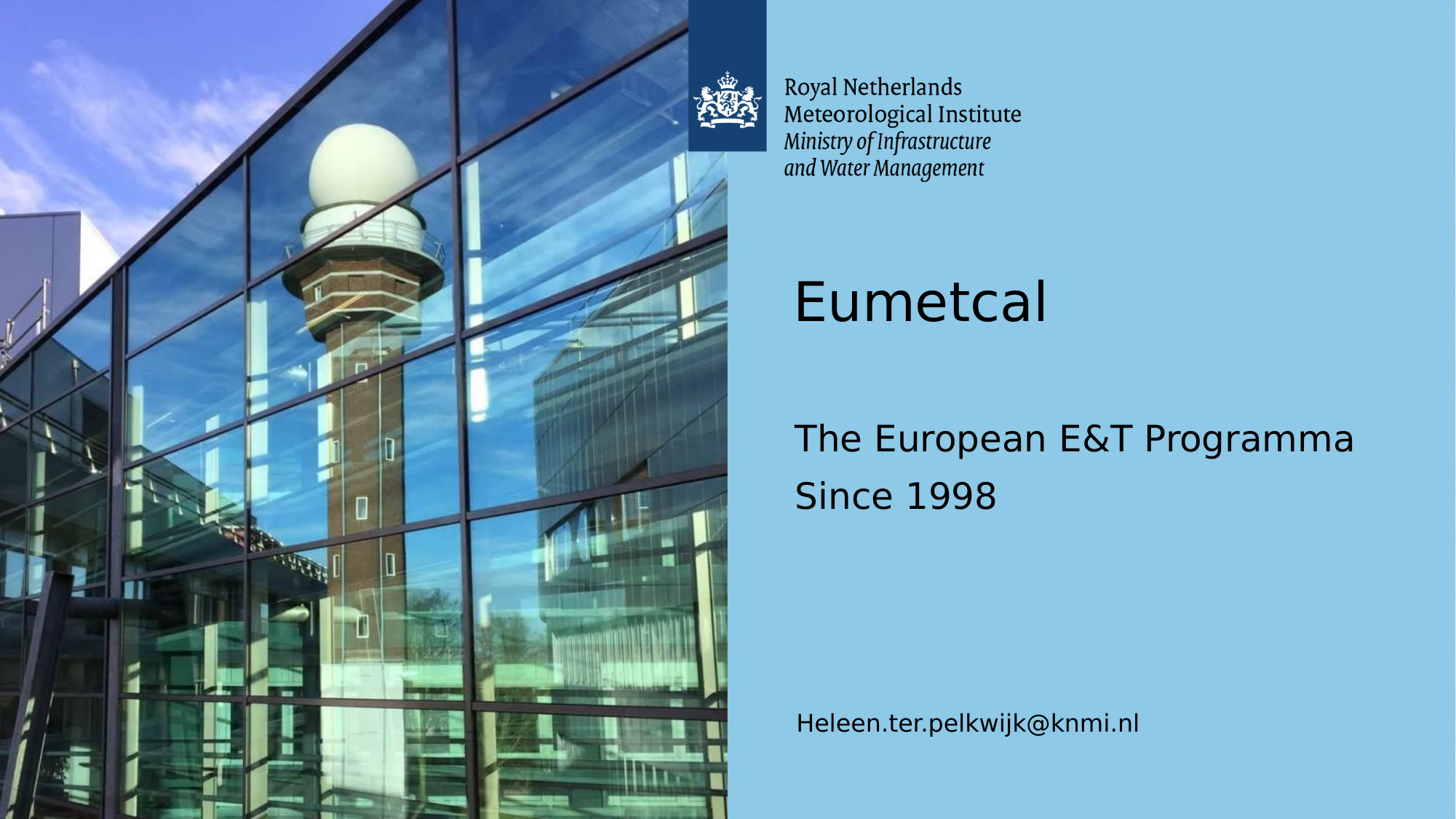

# Eumetcal
The European E&T Programma
Since 1998
Heleen.ter.pelkwijk@knmi.nl